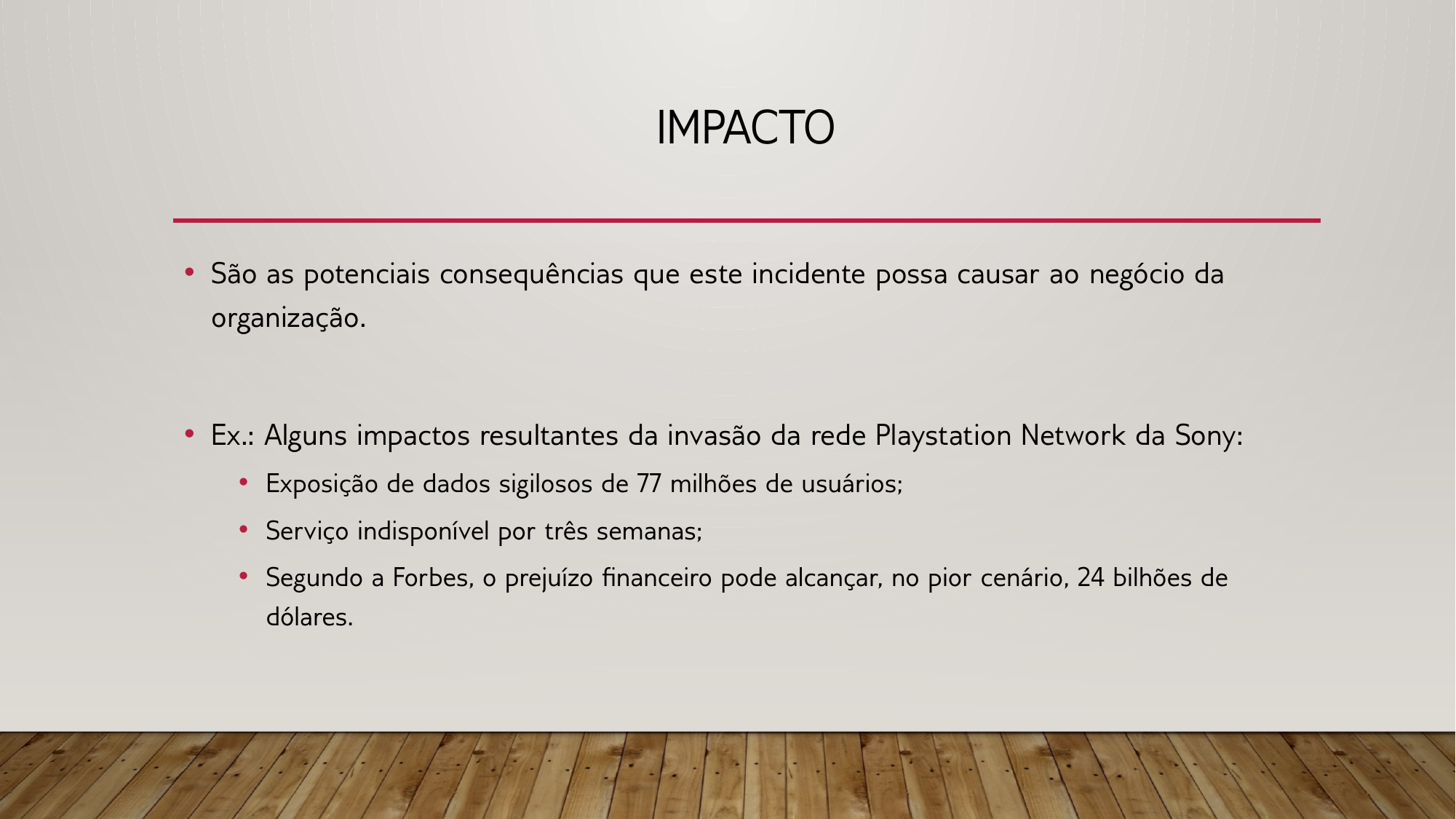

# Impacto
São as potenciais consequências que este incidente possa causar ao negócio da organização.

Ex.: Alguns impactos resultantes da invasão da rede Playstation Network da Sony:
Exposição de dados sigilosos de 77 milhões de usuários;
Serviço indisponível por três semanas;
Segundo a Forbes, o prejuízo financeiro pode alcançar, no pior cenário, 24 bilhões de dólares.